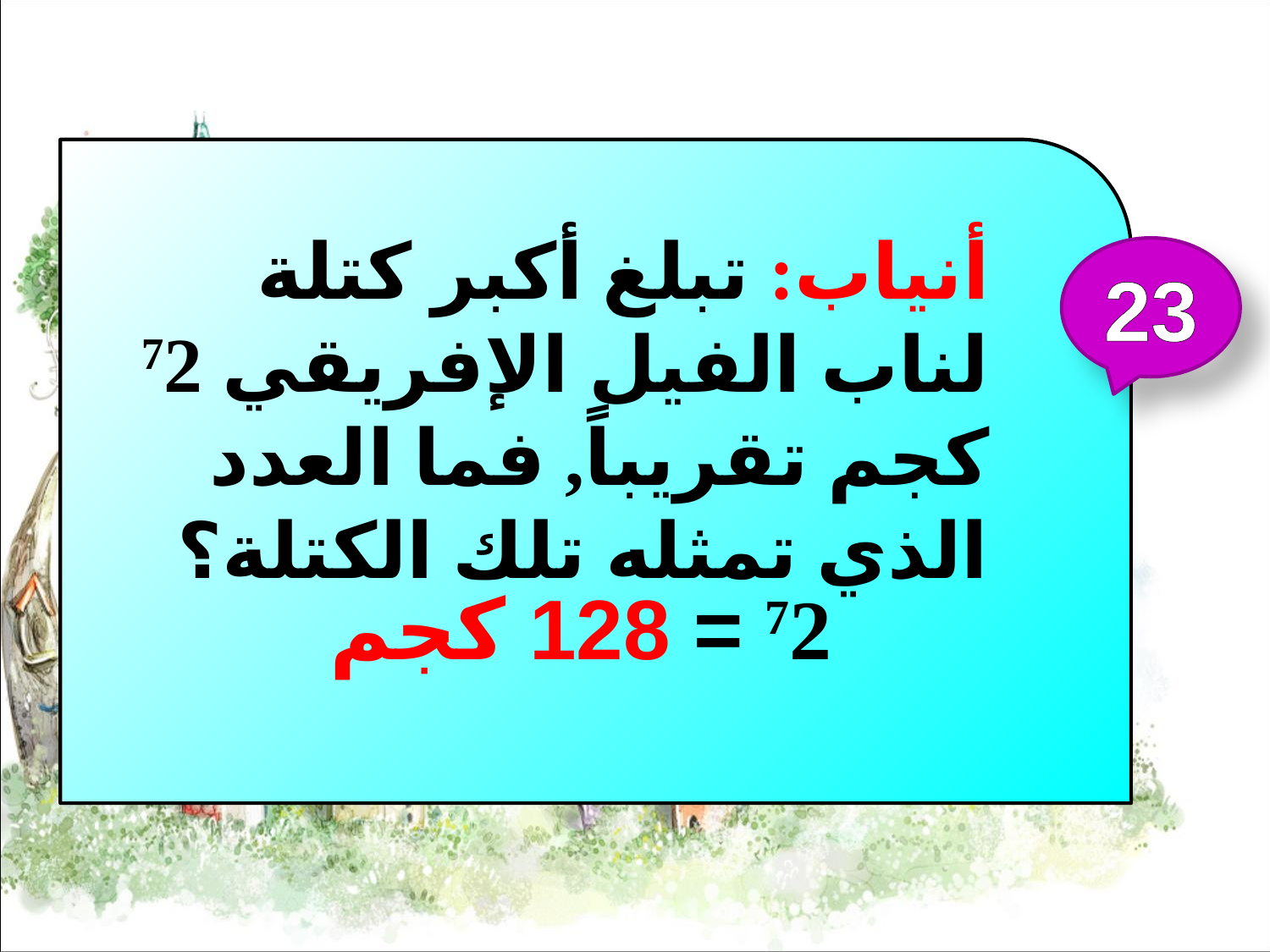

أنياب: تبلغ أكبر كتلة لناب الفيل الإفريقي 72 كجم تقريباً, فما العدد الذي تمثله تلك الكتلة؟
23
72 = 128 كجم